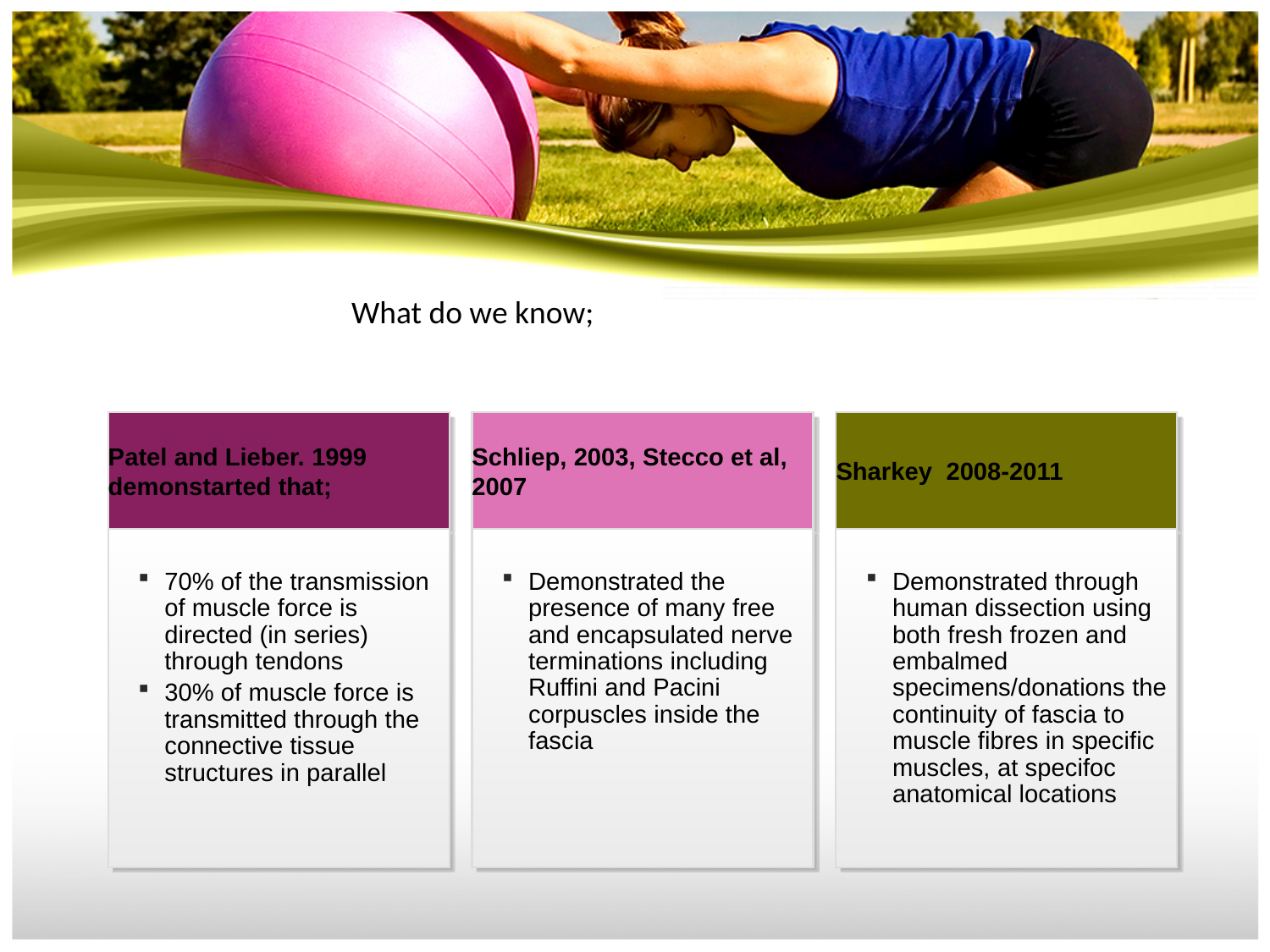

What do we know;
Patel and Lieber. 1999 demonstarted that;
Schliep, 2003, Stecco et al, 2007
Sharkey  2008-2011

70% of the transmission of muscle force is directed (in series) through tendons
30% of muscle force is transmitted through the connective tissue structures in parallel
Demonstrated the presence of many free and encapsulated nerve terminations including Ruffini and Pacini corpuscles inside the fascia

Demonstrated through human dissection using both fresh frozen and embalmed specimens/donations the continuity of fascia to muscle fibres in specific muscles, at specifoc anatomical locations